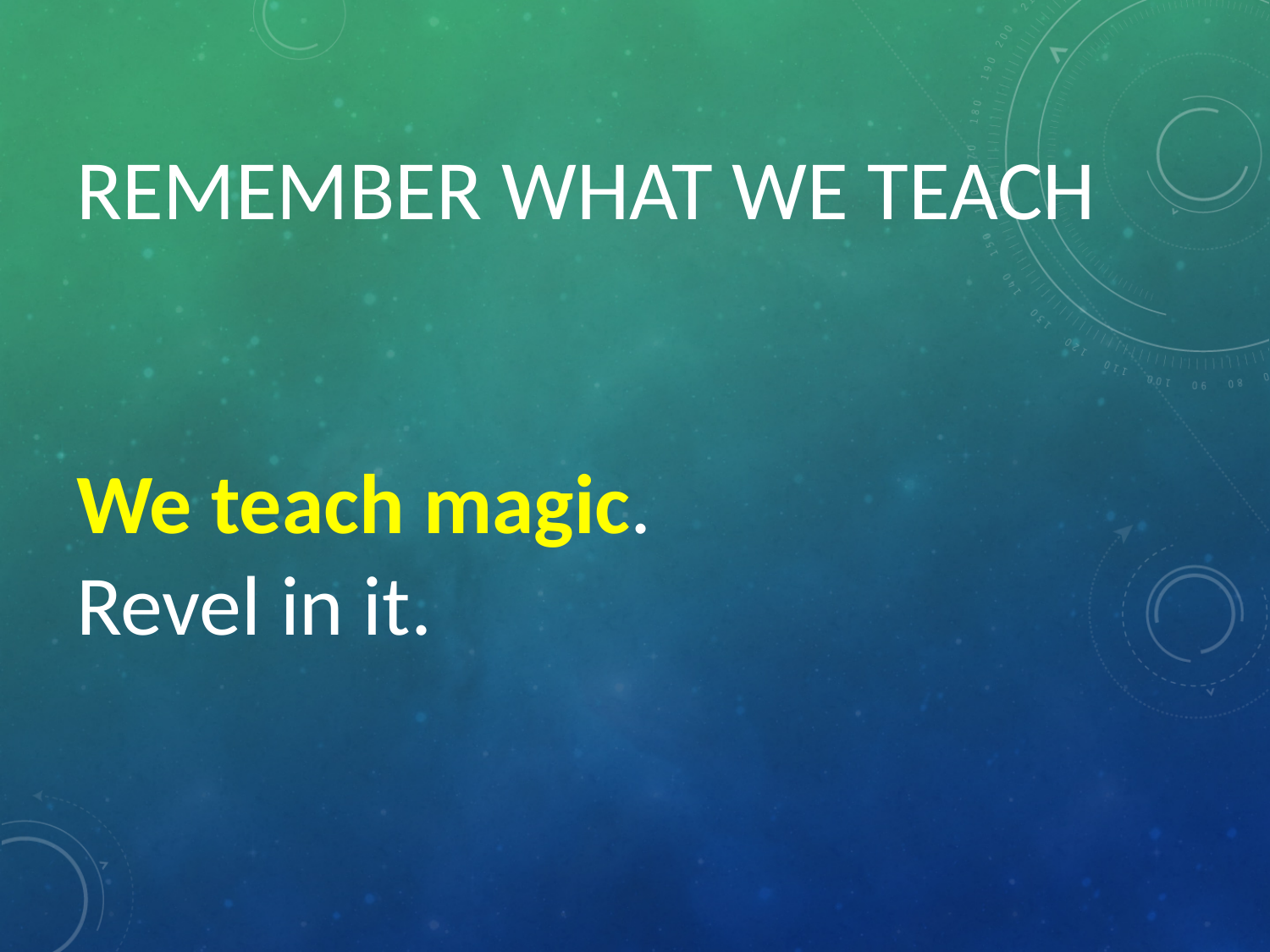

# Remember What We Teach
We teach magic.
Revel in it.